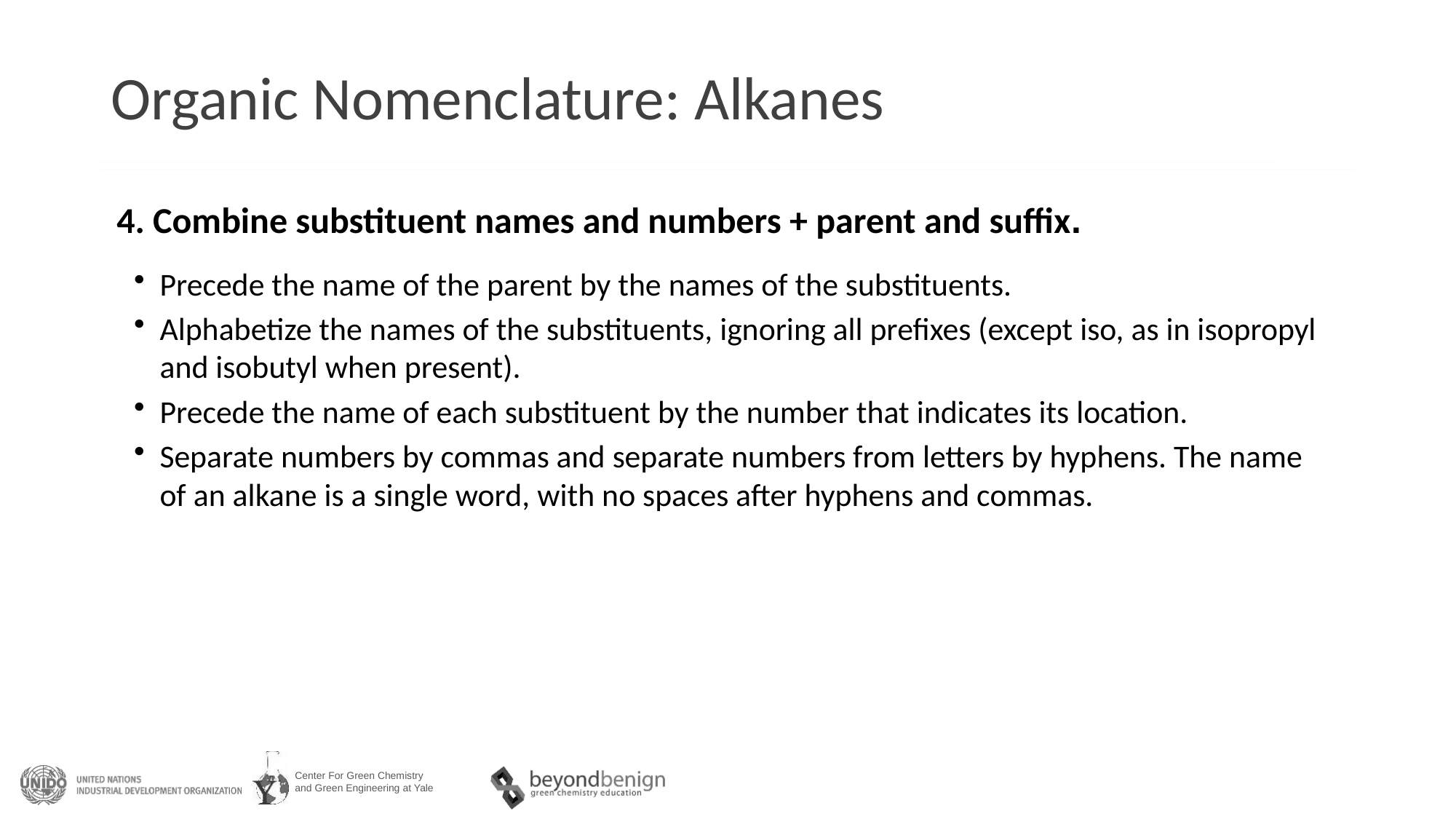

# Organic Nomenclature: Alkanes
4. Combine substituent names and numbers + parent and suffix.

Precede the name of the parent by the names of the substituents.
Alphabetize the names of the substituents, ignoring all prefixes (except iso, as in isopropyl and isobutyl when present).
Precede the name of each substituent by the number that indicates its location.
Separate numbers by commas and separate numbers from letters by hyphens. The name of an alkane is a single word, with no spaces after hyphens and commas.